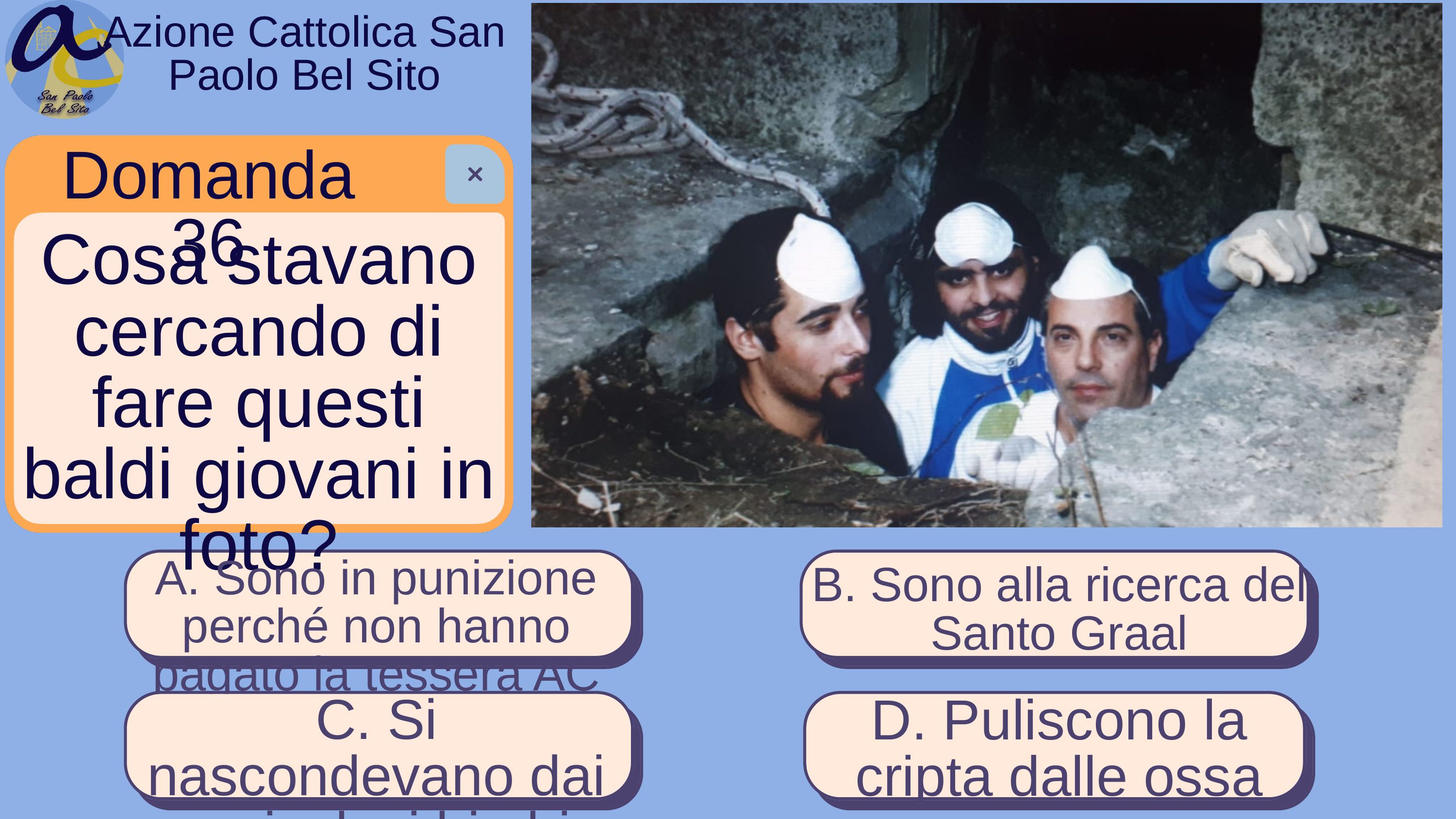

Azione Cattolica San Paolo Bel Sito

Domanda 36
Cosa stavano cercando di fare questi baldi giovani in foto?

A. Sono in punizione perché non hanno pagato la tessera AC
B. Sono alla ricerca del Santo Graal

C. Si nascondevano dai pericolosi bimbi dell’ACR
D. Puliscono la cripta dalle ossa